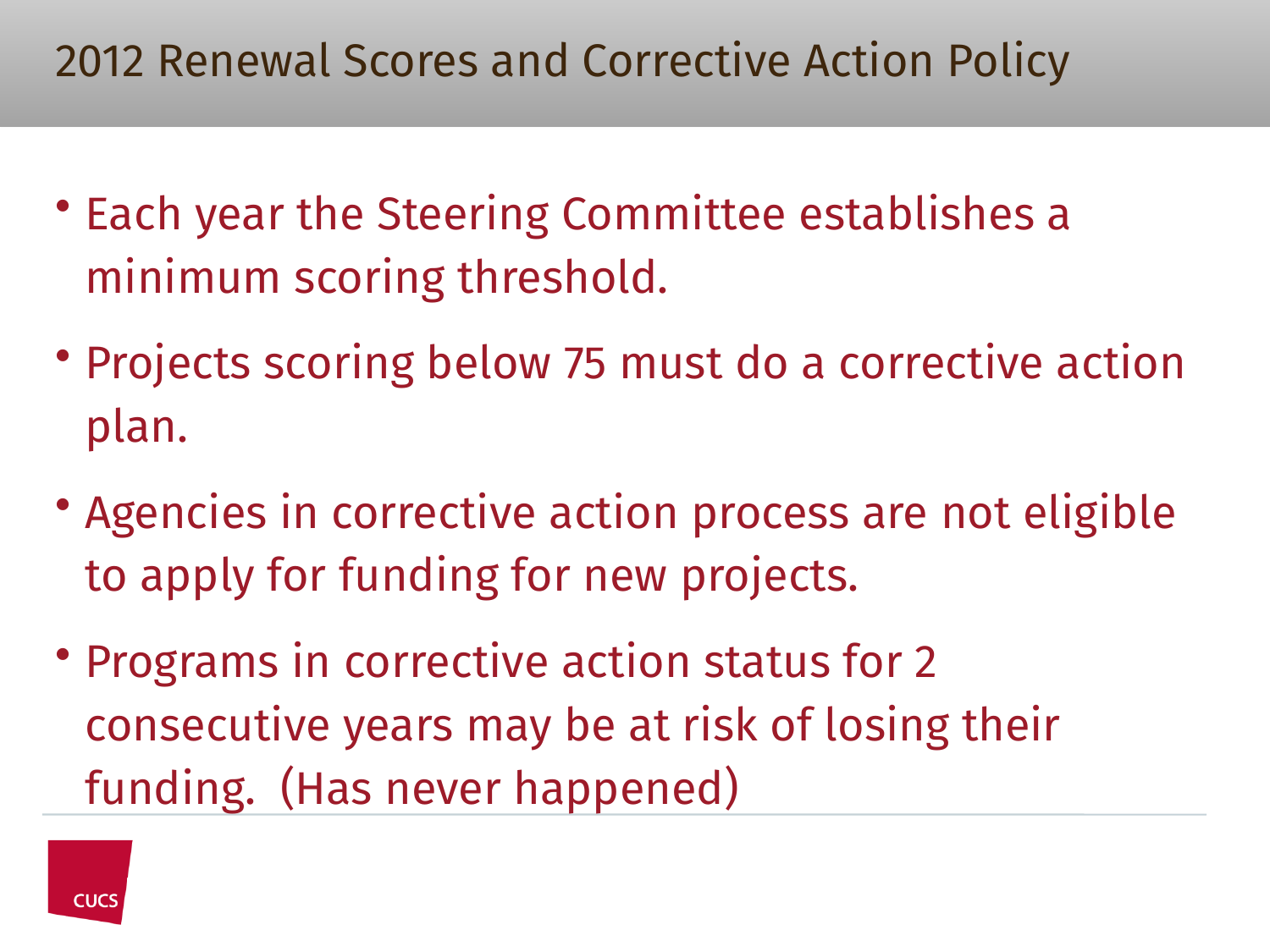

# 2012 Renewal Scores and Corrective Action Policy
Each year the Steering Committee establishes a minimum scoring threshold.
Projects scoring below 75 must do a corrective action plan.
Agencies in corrective action process are not eligible to apply for funding for new projects.
Programs in corrective action status for 2 consecutive years may be at risk of losing their funding.  (Has never happened)